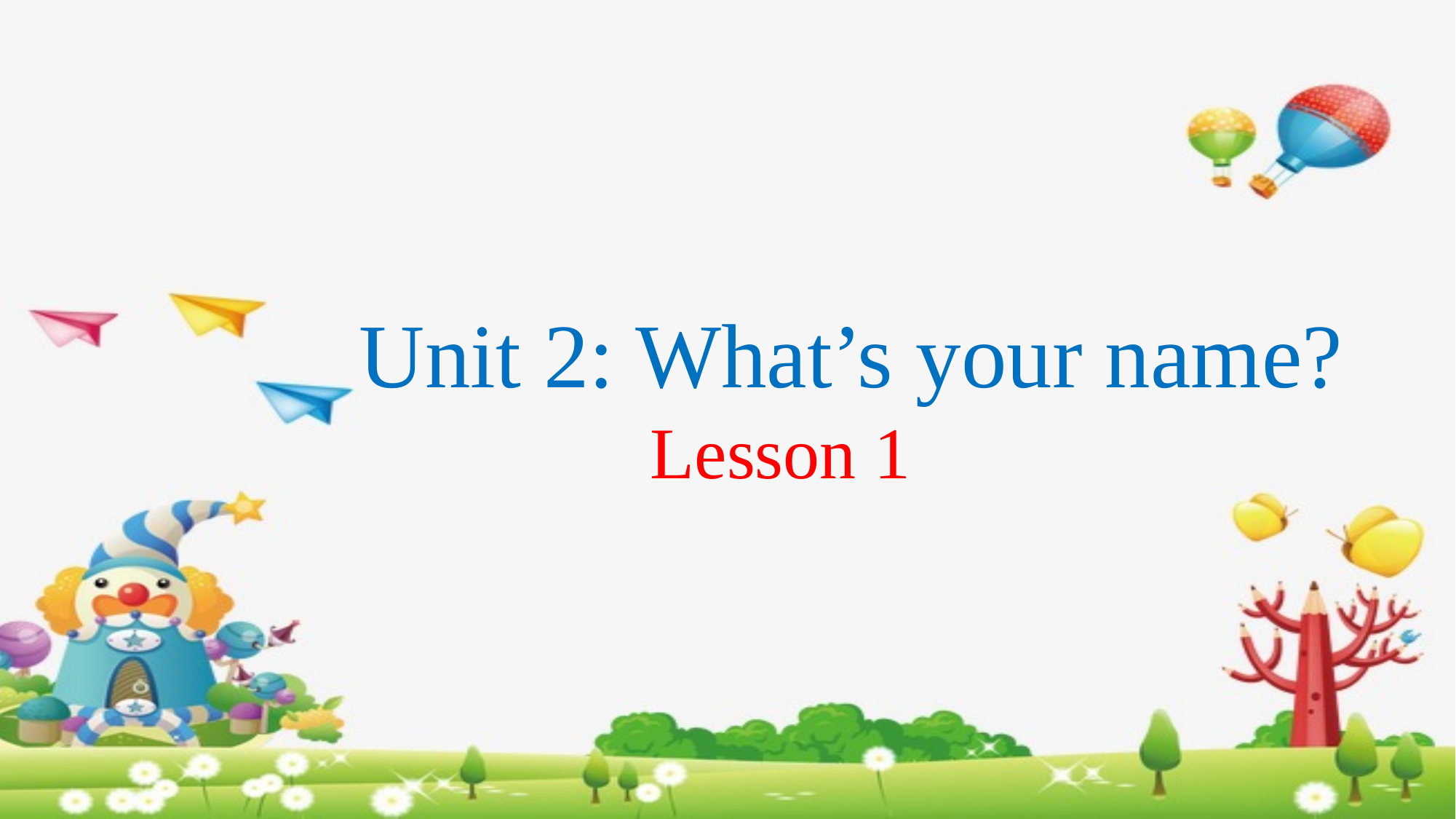

Unit 2: What’s your name?
                Lesson 1